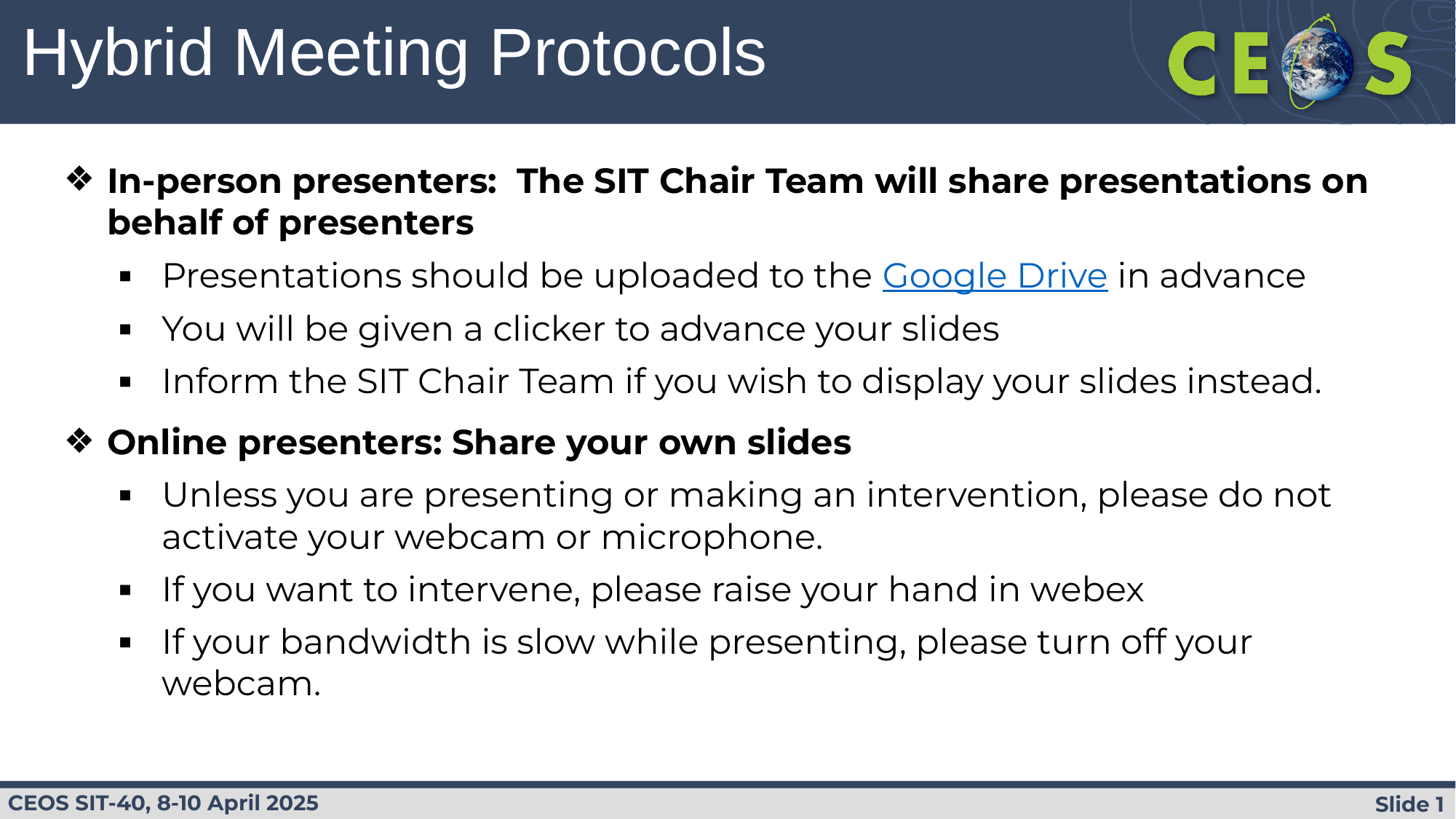

Hybrid Meeting Protocols
In-person presenters:  The SIT Chair Team will share presentations on behalf of presenters
Presentations should be uploaded to the Google Drive in advance
You will be given a clicker to advance your slides
Inform the SIT Chair Team if you wish to display your slides instead.
Online presenters: Share your own slides
Unless you are presenting or making an intervention, please do not activate your webcam or microphone.
If you want to intervene, please raise your hand in webex
If your bandwidth is slow while presenting, please turn off your webcam.